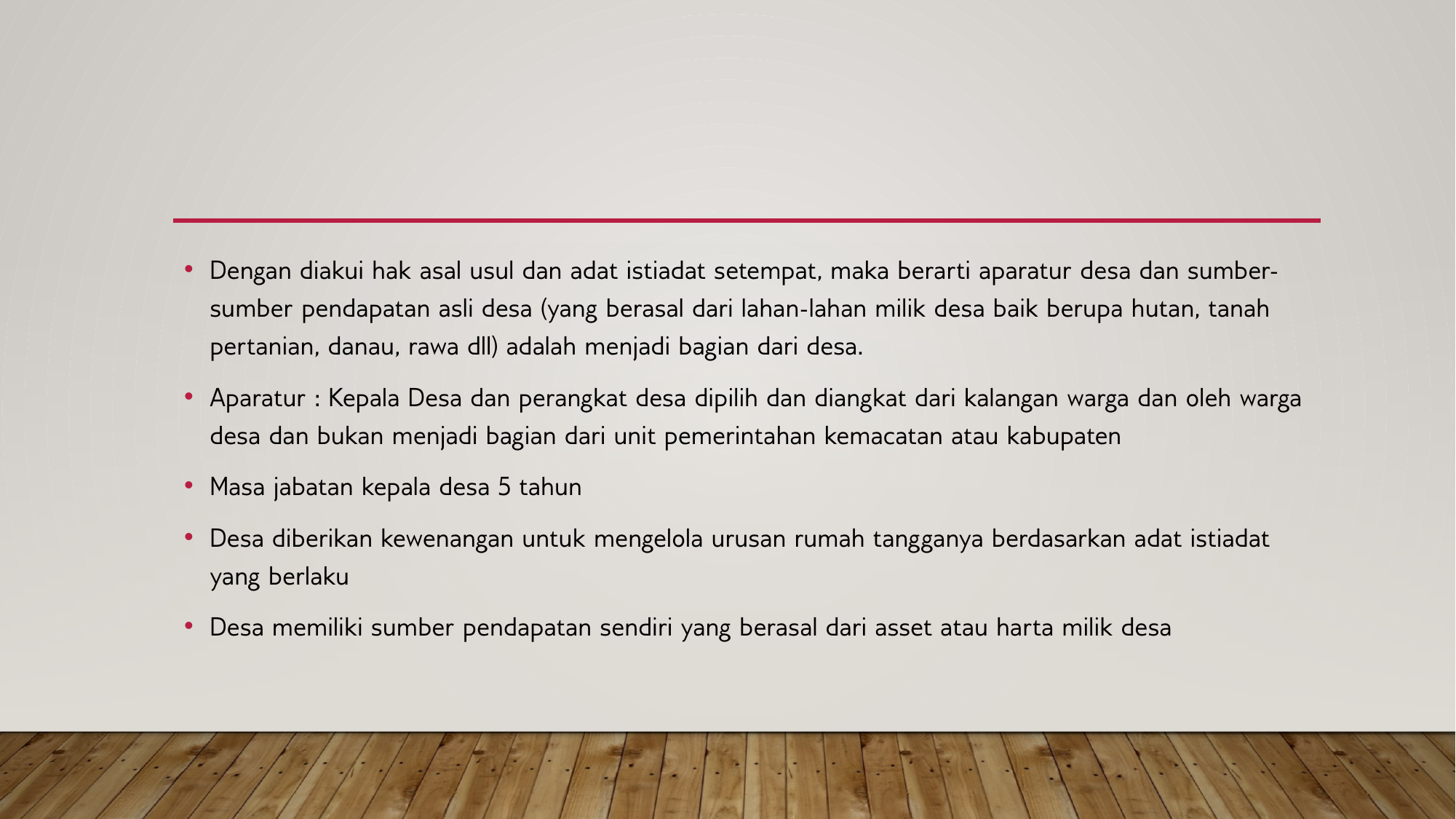

#
Dengan diakui hak asal usul dan adat istiadat setempat, maka berarti aparatur desa dan sumber-sumber pendapatan asli desa (yang berasal dari lahan-lahan milik desa baik berupa hutan, tanah pertanian, danau, rawa dll) adalah menjadi bagian dari desa.
Aparatur : Kepala Desa dan perangkat desa dipilih dan diangkat dari kalangan warga dan oleh warga desa dan bukan menjadi bagian dari unit pemerintahan kemacatan atau kabupaten
Masa jabatan kepala desa 5 tahun
Desa diberikan kewenangan untuk mengelola urusan rumah tangganya berdasarkan adat istiadat yang berlaku
Desa memiliki sumber pendapatan sendiri yang berasal dari asset atau harta milik desa